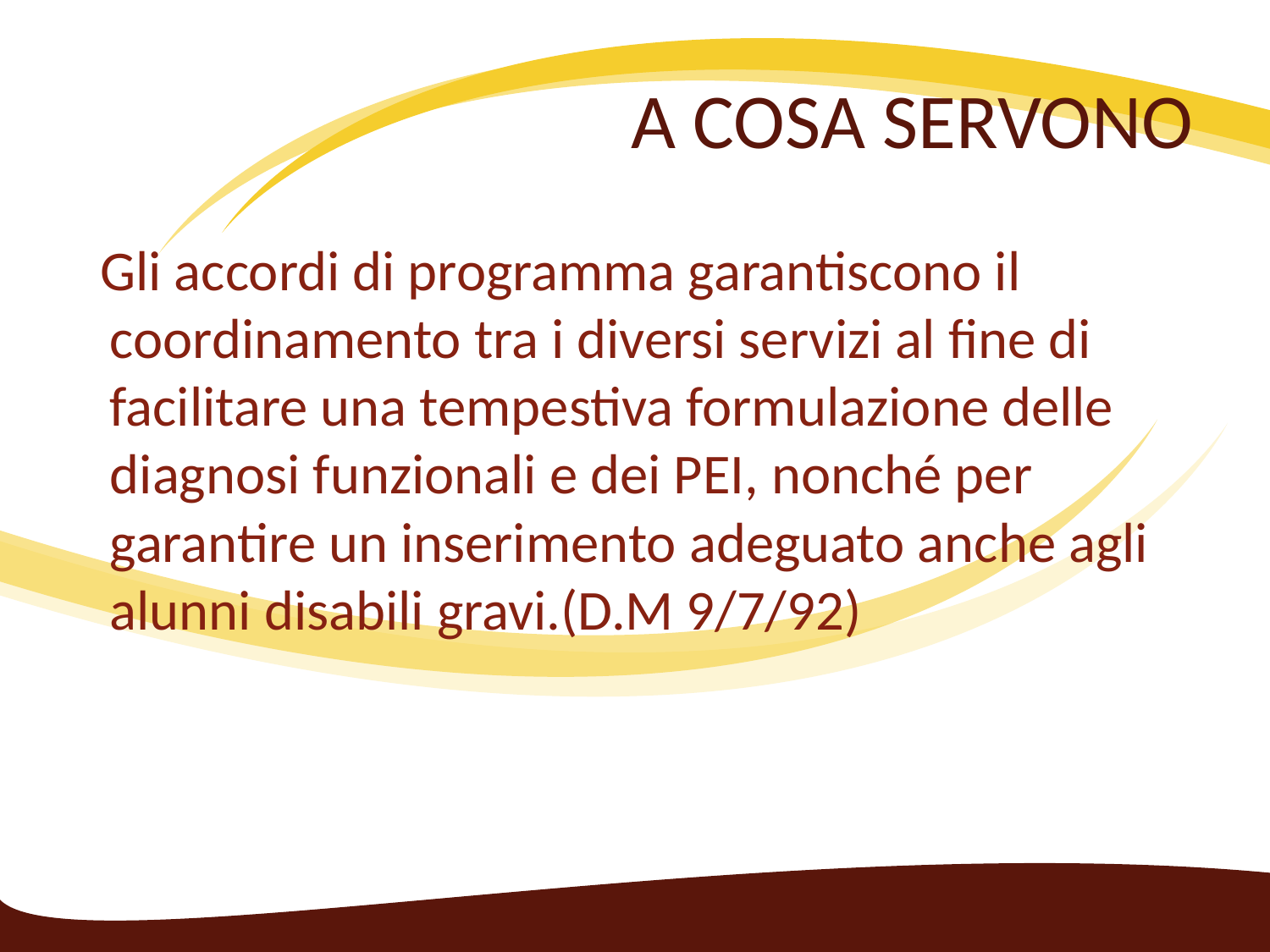

# A COSA SERVONO
   Gli accordi di programma garantiscono il coordinamento tra i diversi servizi al fine di facilitare una tempestiva formulazione delle diagnosi funzionali e dei PEI, nonché per garantire un inserimento adeguato anche agli alunni disabili gravi.(D.M 9/7/92)